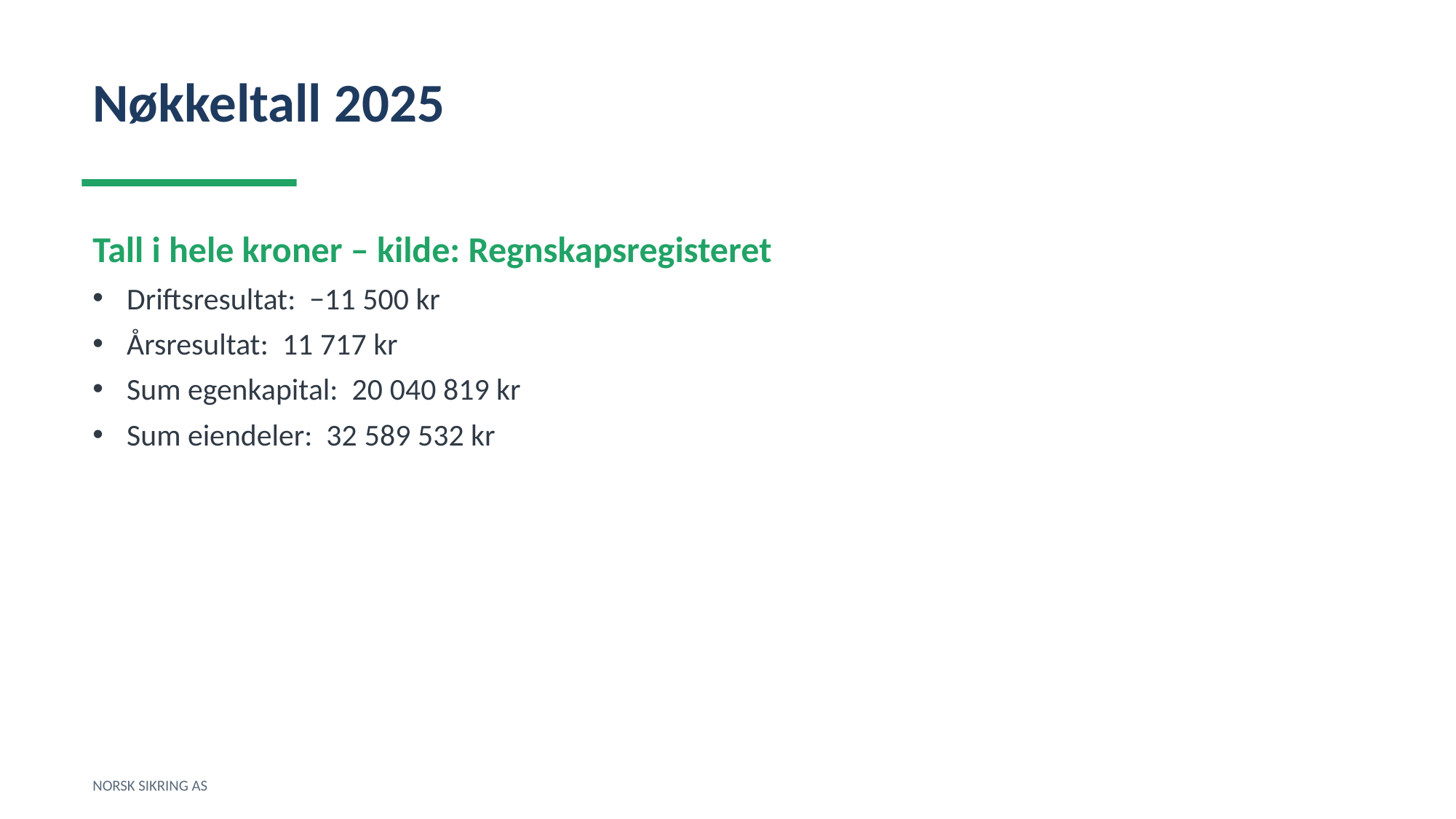

Nøkkeltall 2025

Tall i hele kroner – kilde: Regnskapsregisteret
Driftsresultat:  −11 500 kr
Årsresultat:  11 717 kr
Sum egenkapital:  20 040 819 kr
Sum eiendeler:  32 589 532 kr
NORSK SIKRING AS